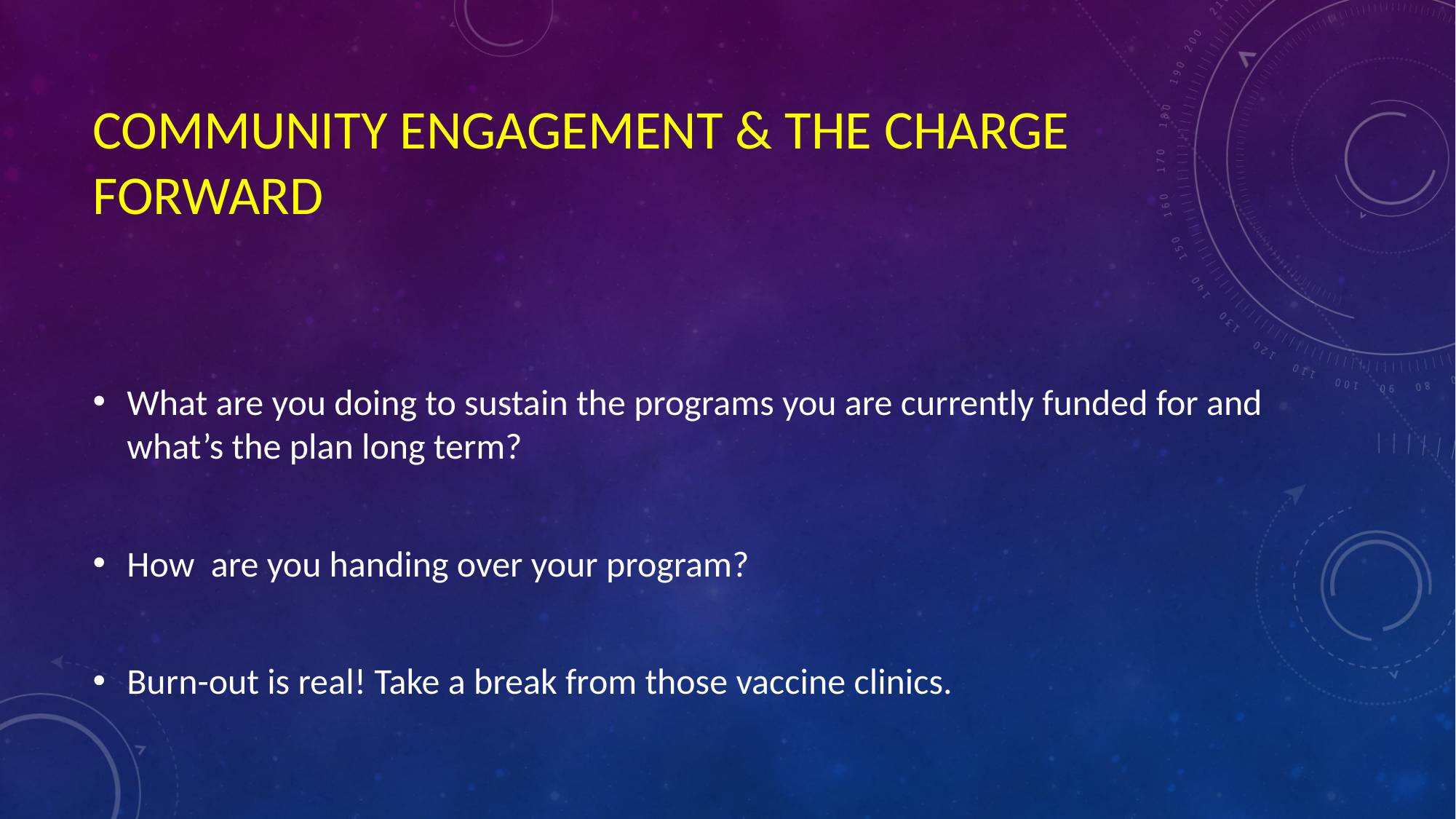

# Community engagement & the charge forward

What are you doing to sustain the programs you are currently funded for and what’s the plan long term?

How  are you handing over your program?

Burn-out is real! Take a break from those vaccine clinics.